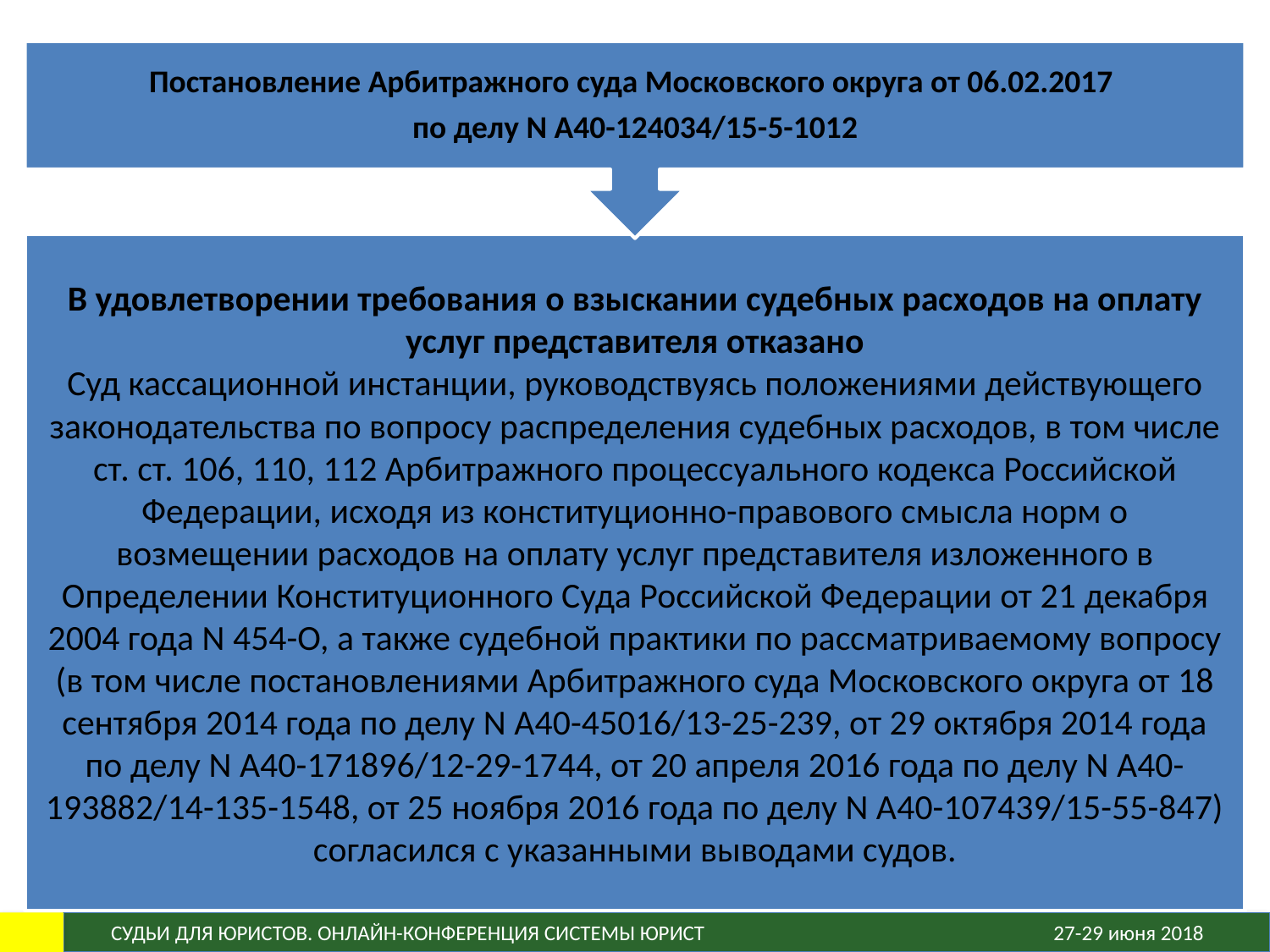

Постановление Арбитражного суда Московского округа от 06.02.2017
по делу N А40-124034/15-5-1012

В удовлетворении требования о взыскании судебных расходов на оплату услуг представителя отказано
Суд кассационной инстанции, руководствуясь положениями действующего законодательства по вопросу распределения судебных расходов, в том числе ст. ст. 106, 110, 112 Арбитражного процессуального кодекса Российской Федерации, исходя из конституционно-правового смысла норм о возмещении расходов на оплату услуг представителя изложенного в Определении Конституционного Суда Российской Федерации от 21 декабря 2004 года N 454-О, а также судебной практики по рассматриваемому вопросу (в том числе постановлениями Арбитражного суда Московского округа от 18 сентября 2014 года по делу N А40-45016/13-25-239, от 29 октября 2014 года по делу N А40-171896/12-29-1744, от 20 апреля 2016 года по делу N А40-193882/14-135-1548, от 25 ноября 2016 года по делу N А40-107439/15-55-847) согласился с указанными выводами судов.